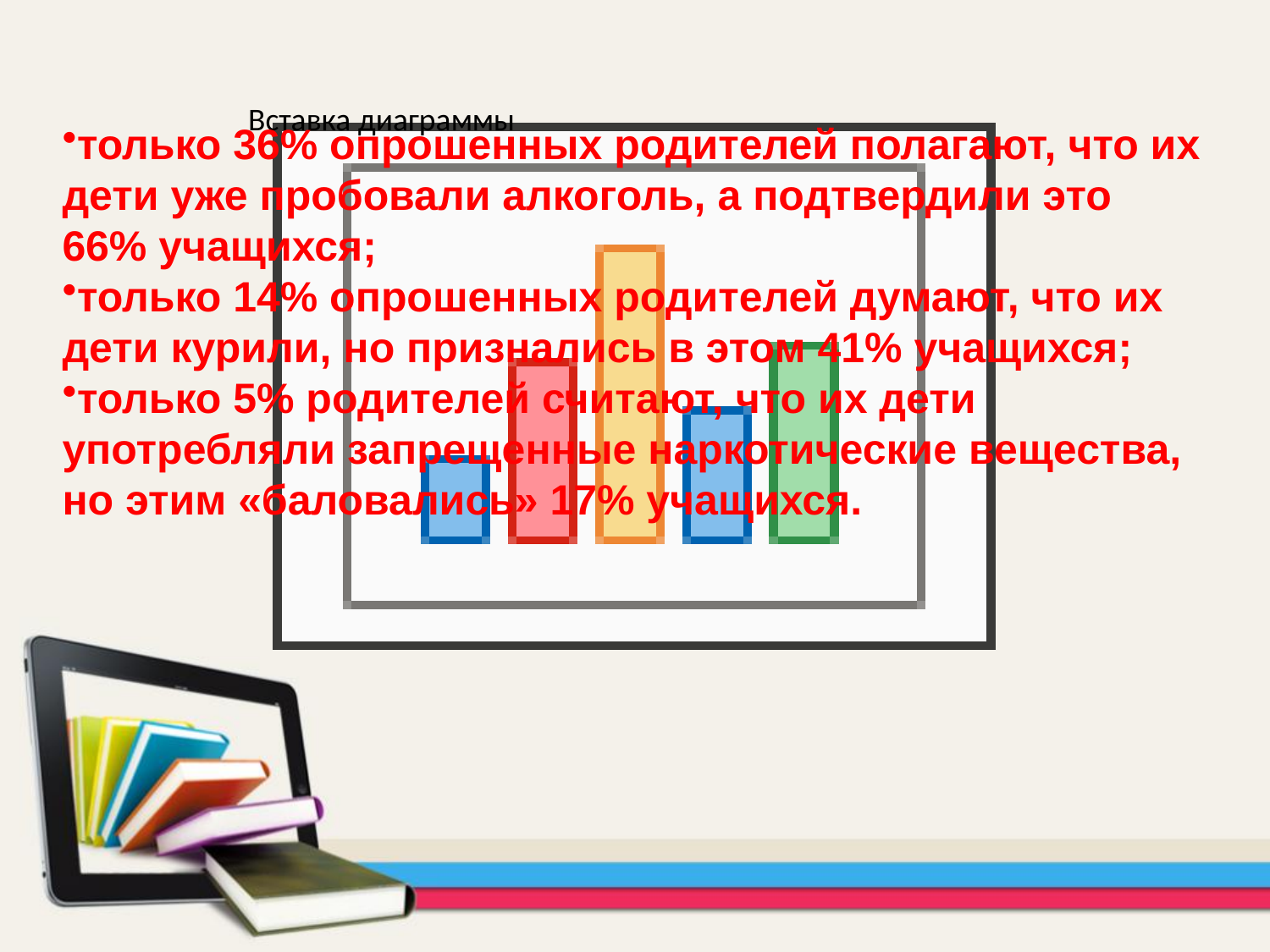

только 36% опрошенных родителей полагают, что их дети уже пробовали алкоголь, а подтвердили это 66% учащихся;
только 14% опрошенных родителей думают, что их дети курили, но признались в этом 41% учащихся;
только 5% родителей считают, что их дети употребляли запрещенные наркотические вещества, но этим «баловались» 17% учащихся.